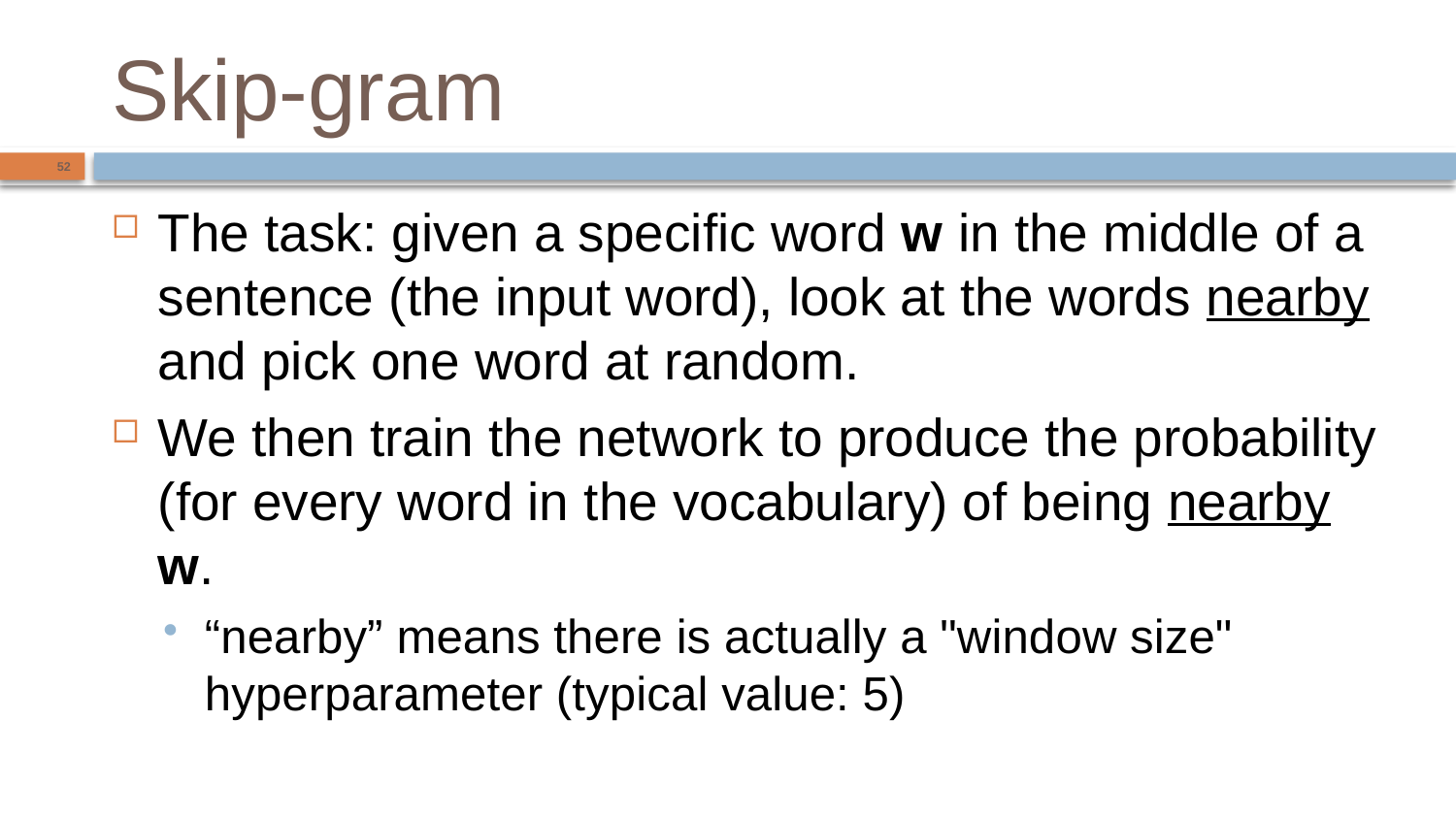

# Skip-gram
52
The task: given a specific word w in the middle of a sentence (the input word), look at the words nearby and pick one word at random.
We then train the network to produce the probability (for every word in the vocabulary) of being nearby w.
“nearby” means there is actually a "window size" hyperparameter (typical value: 5)